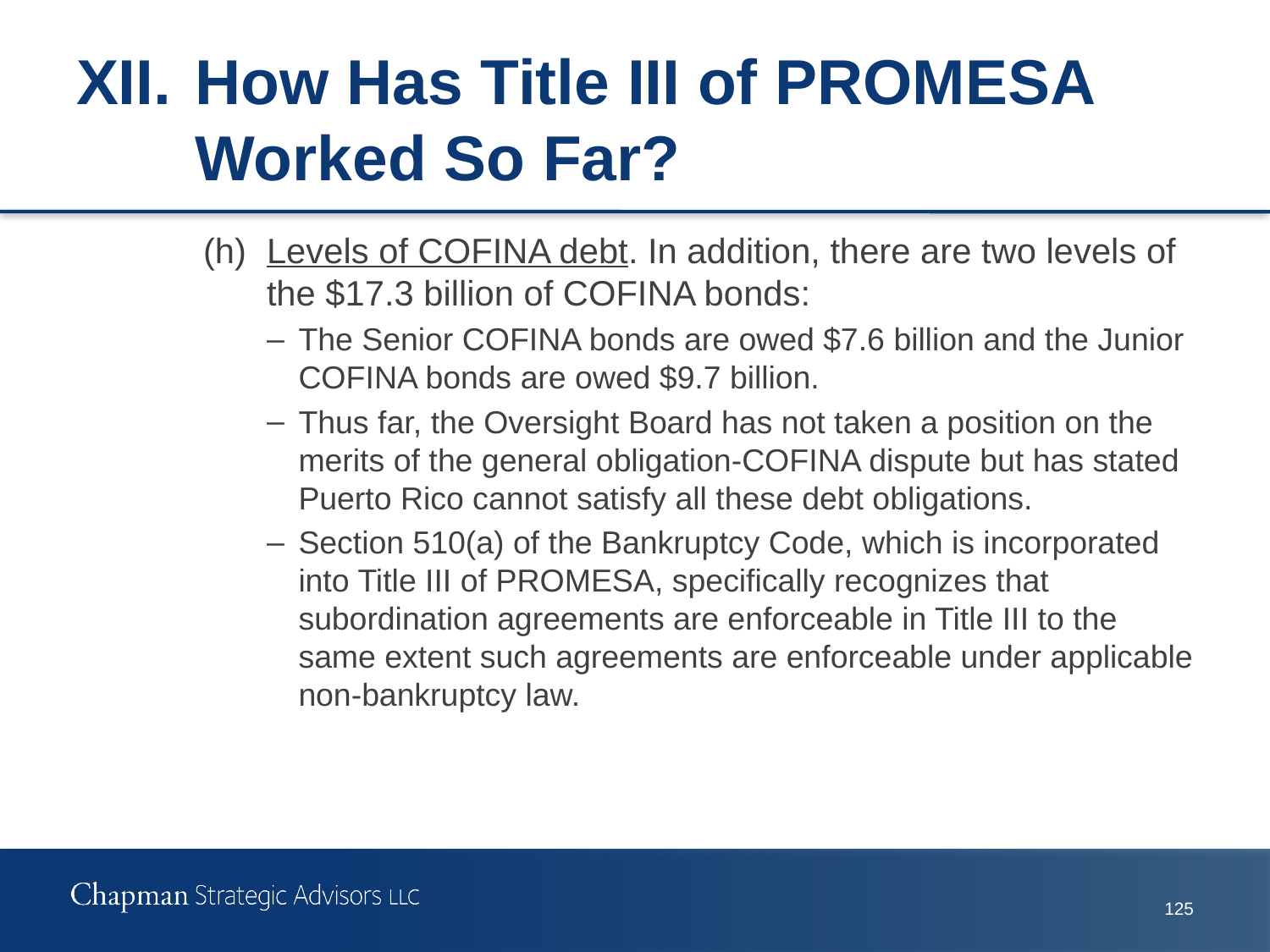

# XII.	How Has Title III of PROMESA Worked So Far?
(h)	Levels of COFINA debt. In addition, there are two levels of the $17.3 billion of COFINA bonds:
The Senior COFINA bonds are owed $7.6 billion and the Junior COFINA bonds are owed $9.7 billion.
Thus far, the Oversight Board has not taken a position on the merits of the general obligation-COFINA dispute but has stated Puerto Rico cannot satisfy all these debt obligations.
Section 510(a) of the Bankruptcy Code, which is incorporated into Title III of PROMESA, specifically recognizes that subordination agreements are enforceable in Title III to the same extent such agreements are enforceable under applicable non-bankruptcy law.
125